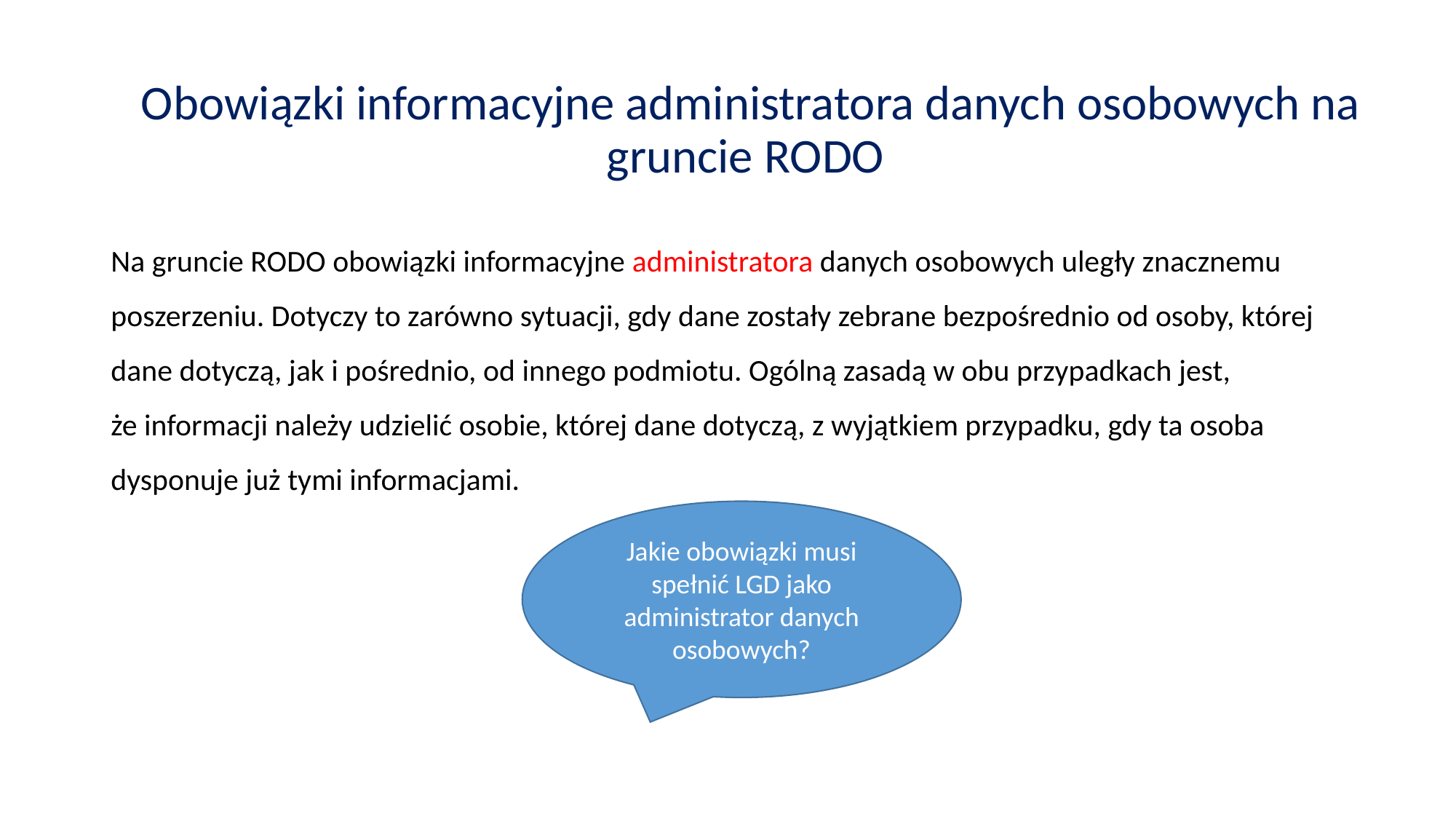

# Obowiązki informacyjne administratora danych osobowych na gruncie RODO
Na gruncie RODO obowiązki informacyjne administratora danych osobowych uległy znacznemu poszerzeniu. Dotyczy to zarówno sytuacji, gdy dane zostały zebrane bezpośrednio od osoby, której dane dotyczą, jak i pośrednio, od innego podmiotu. Ogólną zasadą w obu przypadkach jest,
że informacji należy udzielić osobie, której dane dotyczą, z wyjątkiem przypadku, gdy ta osoba dysponuje już tymi informacjami.

Jakie obowiązki musi spełnić LGD jako administrator danych osobowych?